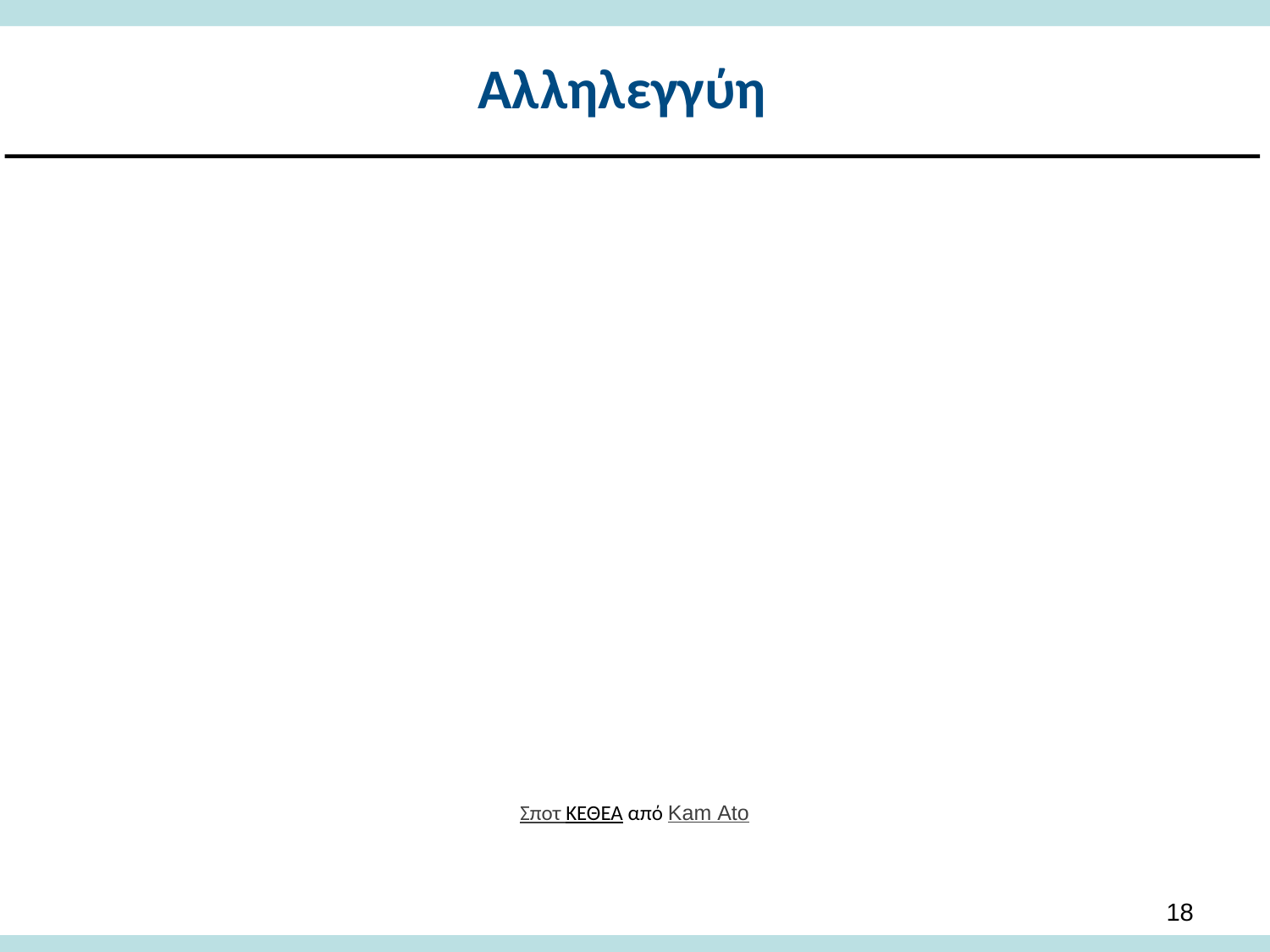

# Αλληλεγγύη
Σποτ ΚΕΘΕΑ από Kam Ato
18